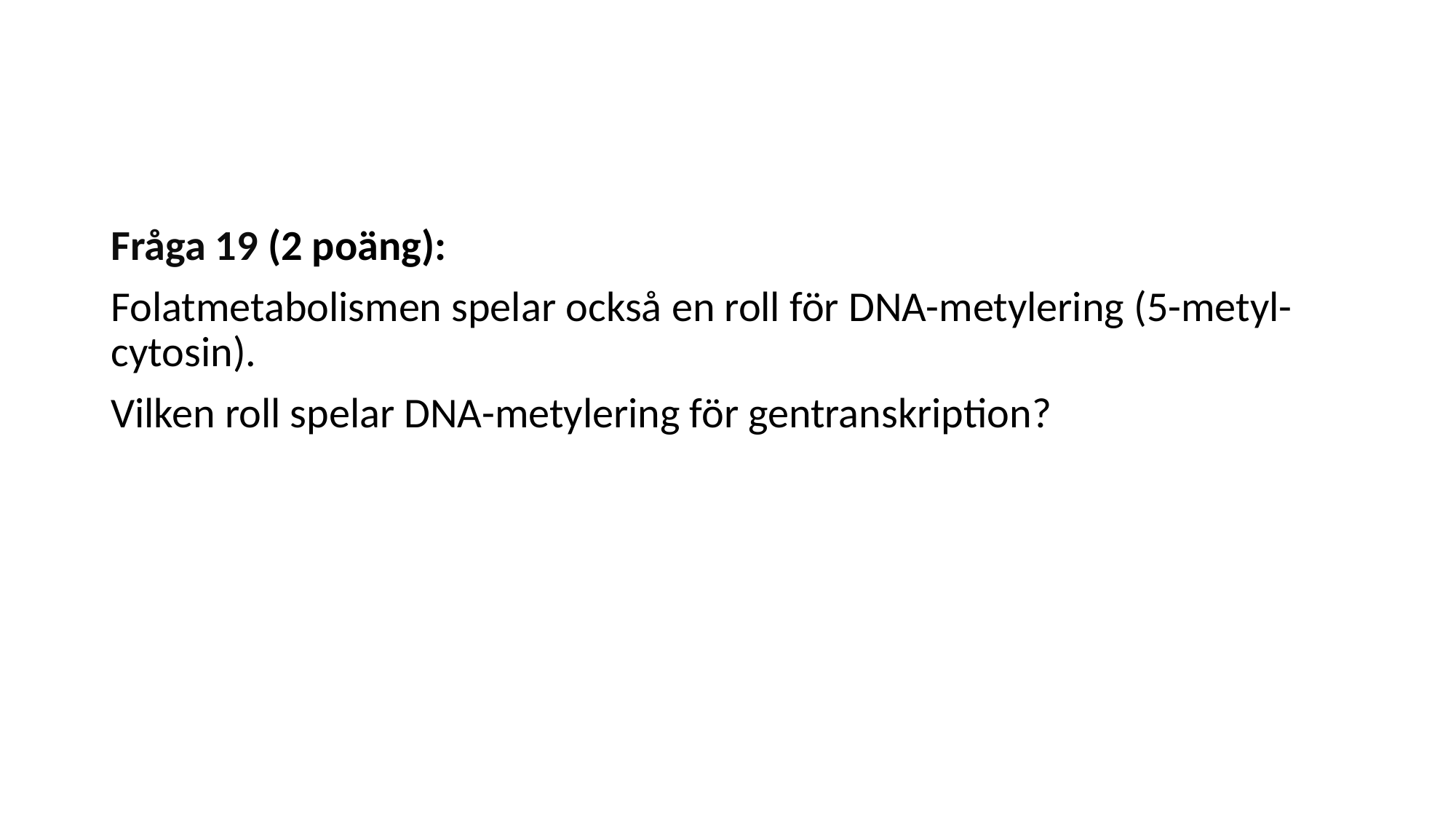

#
Fråga 19 (2 poäng):
Folatmetabolismen spelar också en roll för DNA-metylering (5-metyl-cytosin).
Vilken roll spelar DNA-metylering för gentranskription?